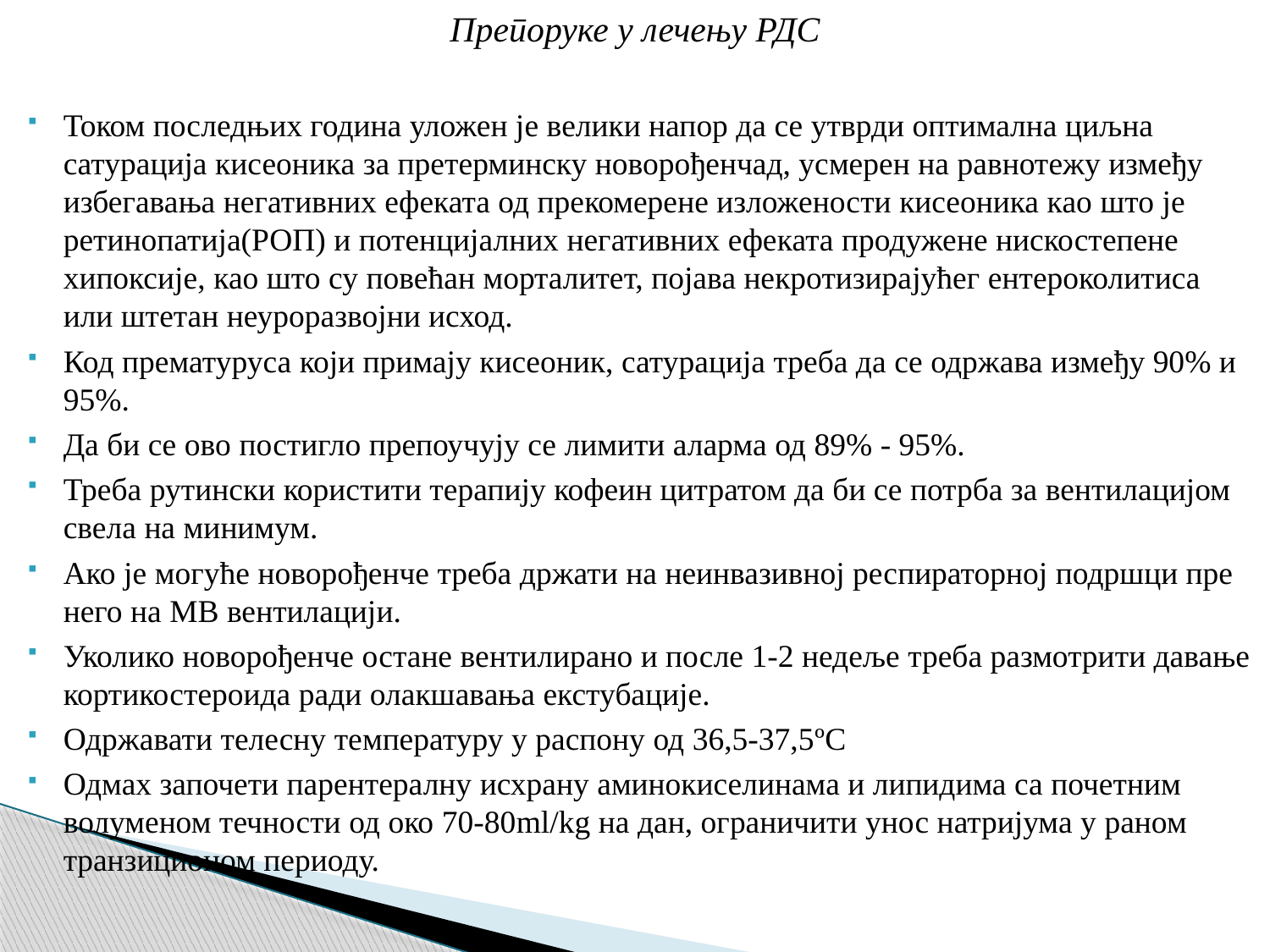

Препоруке у лечењу РДС

Током последњих година уложен је велики напор да се утврди оптимална циљна сатурација кисеоника за претерминску новорођенчад, усмерен на равнотежу између избегавања негативних ефеката од прекомерене изложености кисеоника као што је ретинопатија(РОП) и потенцијалних негативних ефеката продужене нискостепене хипоксије, као што су повећан морталитет, појава некротизирајућег ентероколитиса или штетан неуроразвојни исход.
Код прематуруса који примају кисеоник, сатурација треба да се одржава између 90% и 95%.
Да би се ово постигло препоучују се лимити аларма од 89% - 95%.
Треба рутински користити терапију кофеин цитратом да би се потрба за вентилацијом свела на минимум.
Ако је могуће новорођенче треба држати на неинвазивној респираторној подршци пре него на МВ вентилацији.
Уколико новорођенче остане вентилирано и после 1-2 недеље треба размотрити давање кортикостероида ради олакшавања екстубације.
Одржавати телесну температуру у распону од 36,5-37,5ºС
Одмах започети парентералну исхрану аминокиселинама и липидима са почетним волуменом течности од око 70-80ml/kg на дан, ограничити унос натријума у раном транзиционом периоду.